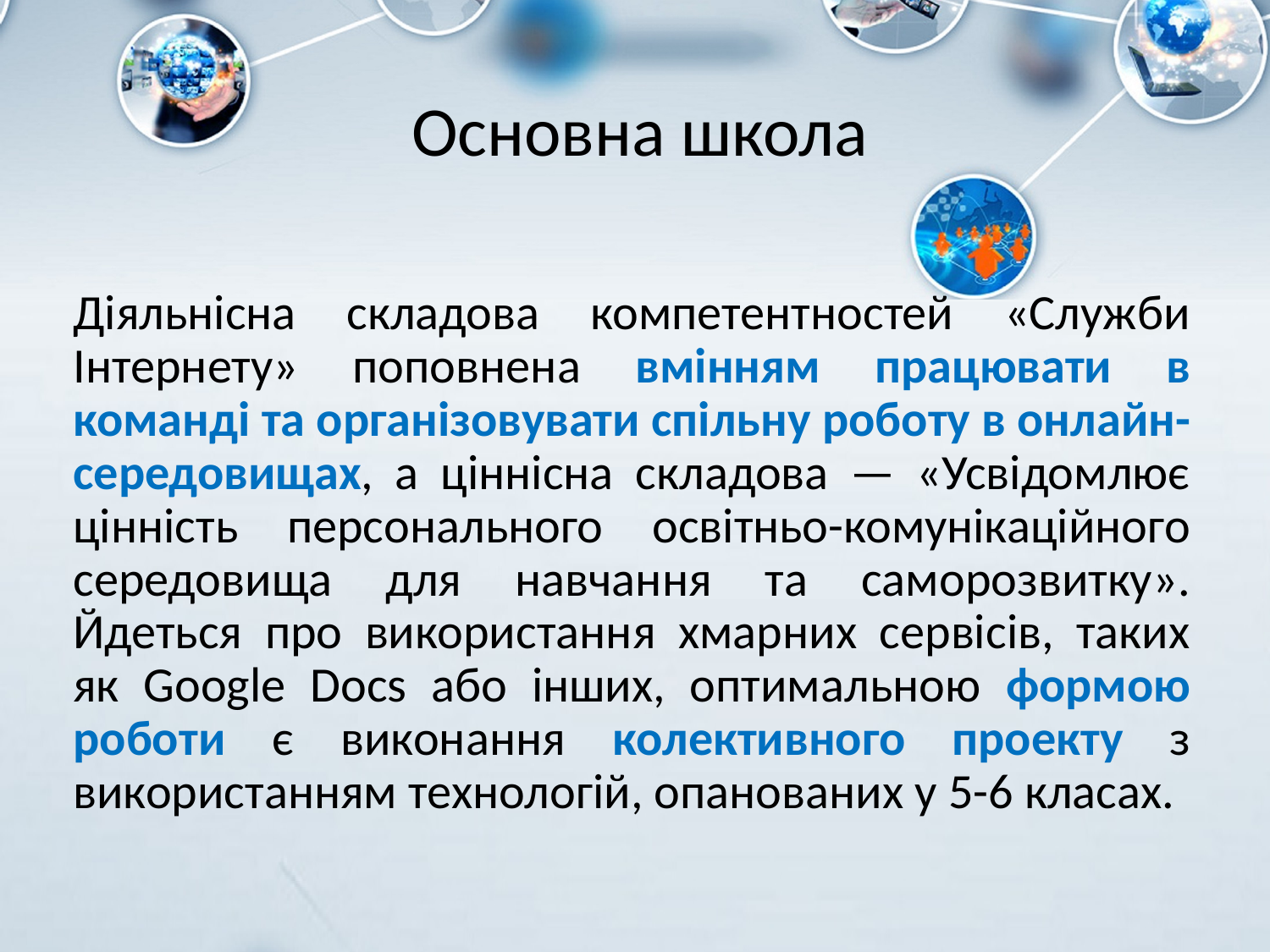

# Основна школа
Діяльнісна складова компетентностей «Служби Інтернету» поповнена вмінням працювати в команді та організовувати спільну роботу в онлайн-середовищах, а ціннісна складова — «Усвідомлює цінність персонального освітньо-комунікаційного середовища для навчання та саморозвитку». Йдеться про використання хмарних сервісів, таких як Google Docs або інших, оптимальною формою роботи є виконання колективного проекту з використанням технологій, опанованих у 5-6 класах.